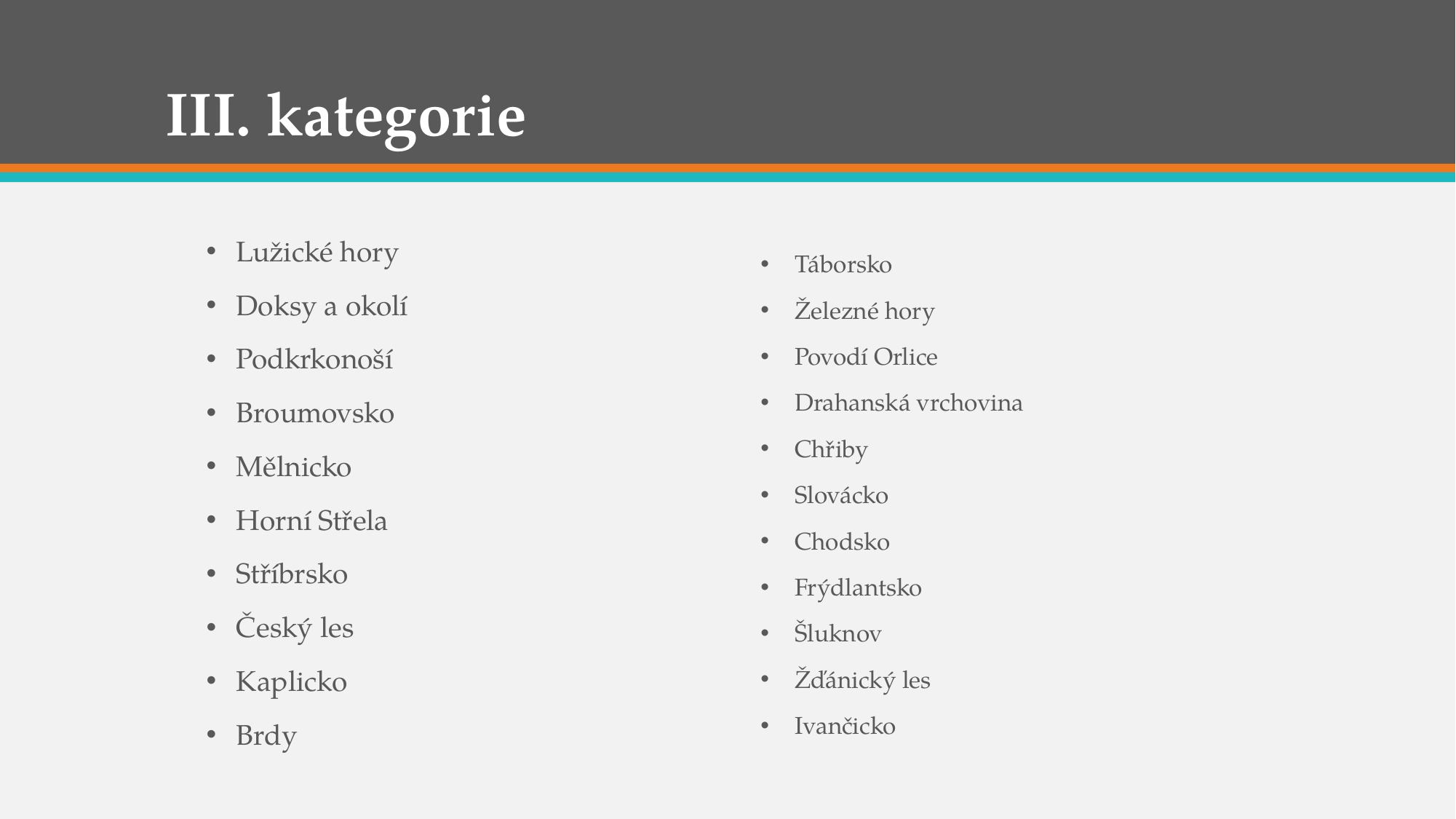

# III. kategorie
Lužické hory
Doksy a okolí
Podkrkonoší
Broumovsko
Mělnicko
Horní Střela
Stříbrsko
Český les
Kaplicko
Brdy

Táborsko
Železné hory
Povodí Orlice
Drahanská vrchovina
Chřiby
Slovácko
Chodsko
Frýdlantsko
Šluknov
Žďánický les
Ivančicko